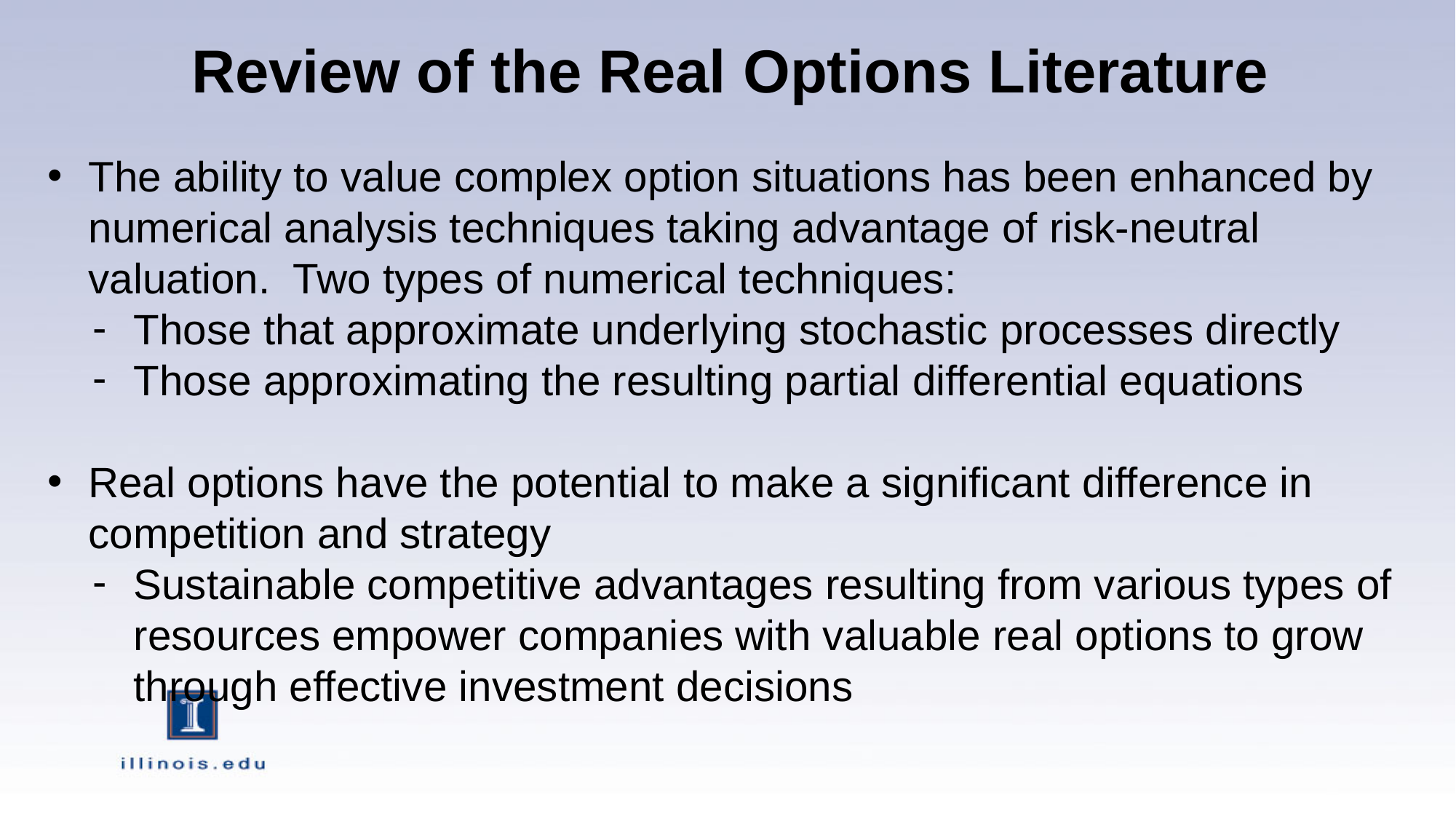

# Review of the Real Options Literature
The ability to value complex option situations has been enhanced by numerical analysis techniques taking advantage of risk-neutral valuation.  Two types of numerical techniques:
Those that approximate underlying stochastic processes directly
Those approximating the resulting partial differential equations

Real options have the potential to make a significant difference in competition and strategy
Sustainable competitive advantages resulting from various types of resources empower companies with valuable real options to grow through effective investment decisions